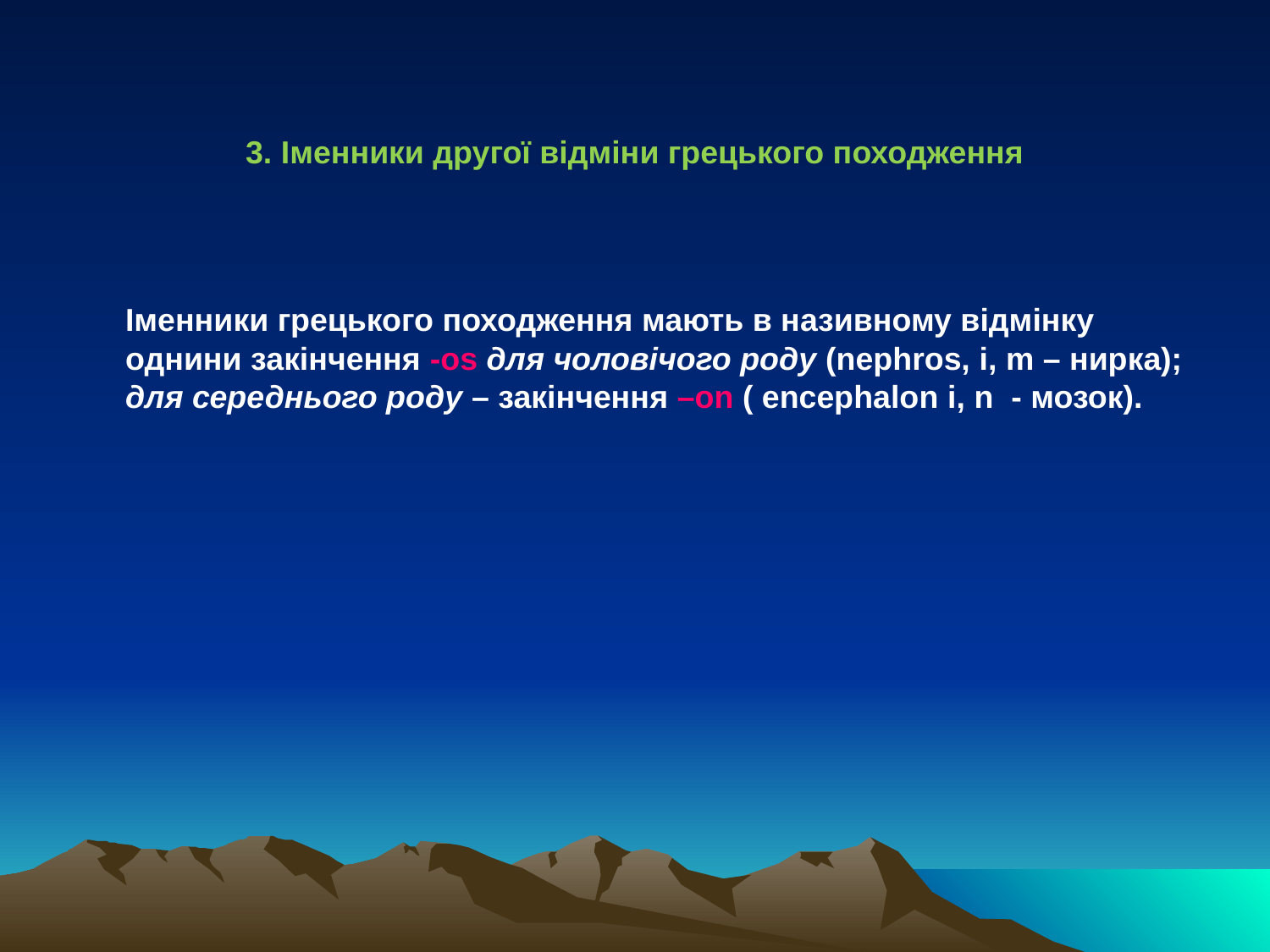

3. Іменники другої відміни грецького походження
	Іменники грецького походження мають в називному відмінку однини закінчення -os для чоловічого роду (nephros, і, m – нирка); для середнього роду – закінчення –on ( encephalon і, n  - мозок).